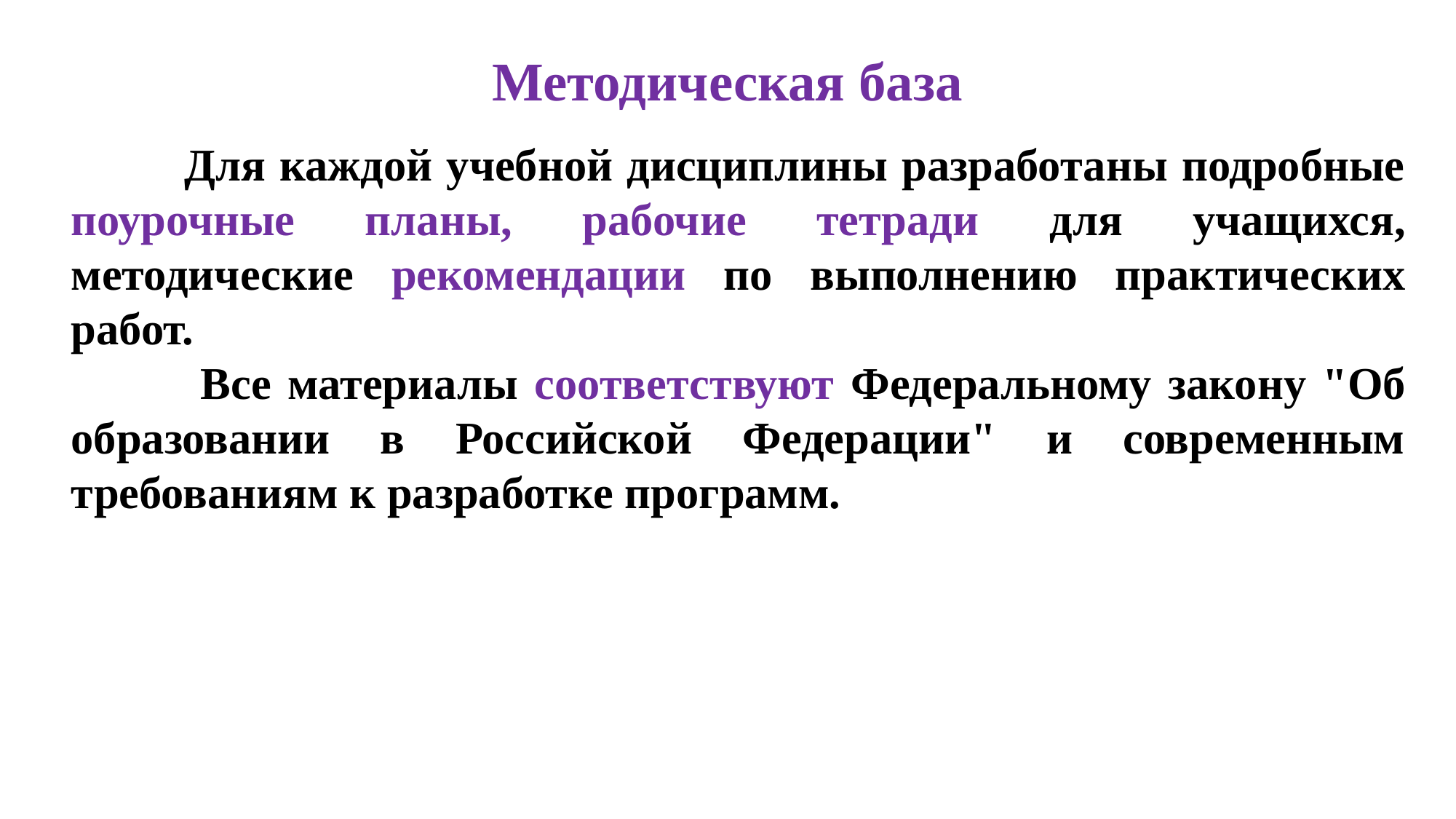

# Методическая база
        Для каждой учебной дисциплины разработаны подробные поурочные планы, рабочие тетради для учащихся, методические рекомендации по выполнению практических работ.
        Все материалы соответствуют Федеральному закону "Об образовании в Российской Федерации" и современным требованиям к разработке программ.